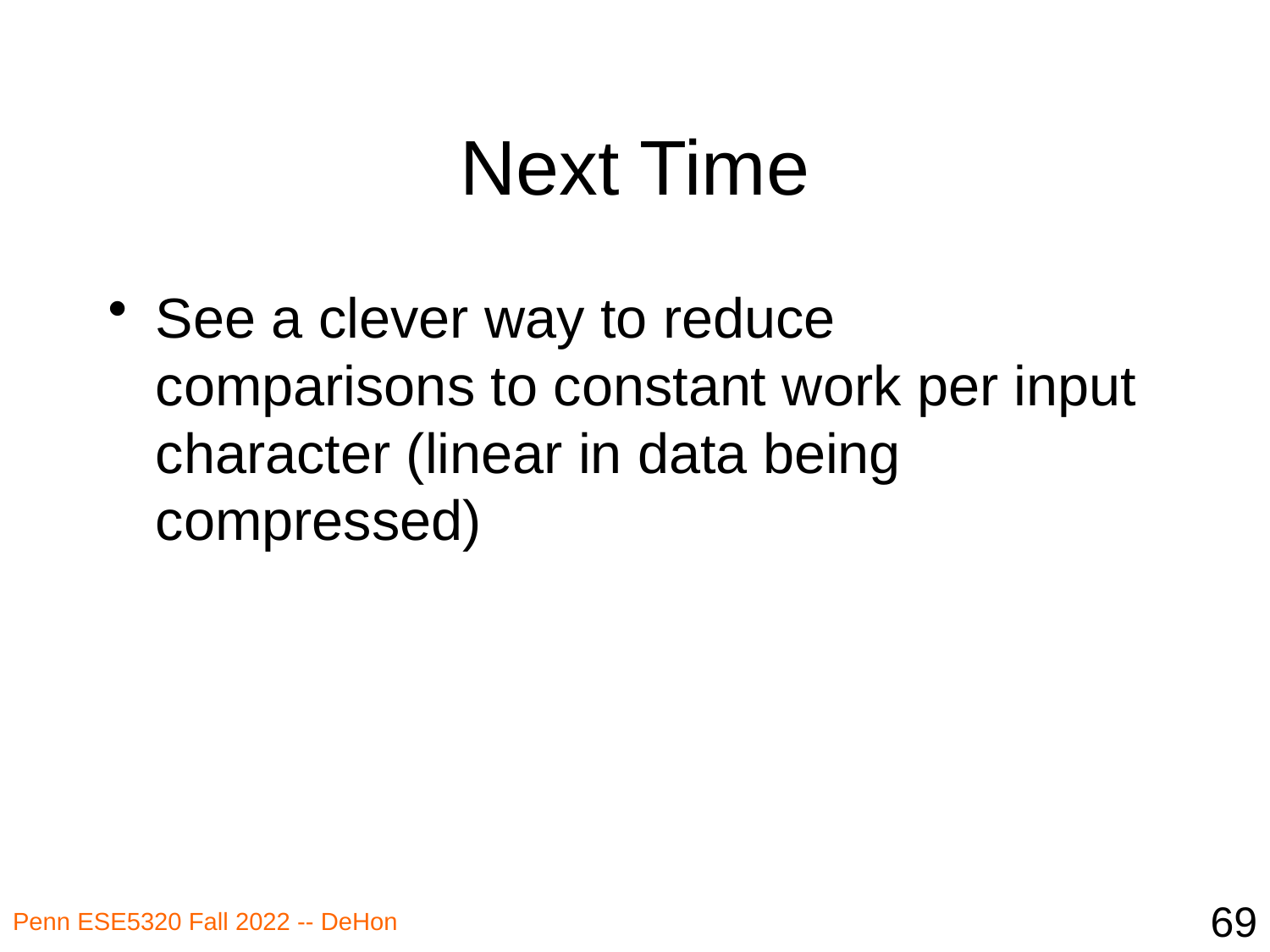

# Next Time
See a clever way to reduce comparisons to constant work per input character (linear in data being compressed)
69
Penn ESE5320 Fall 2022 -- DeHon